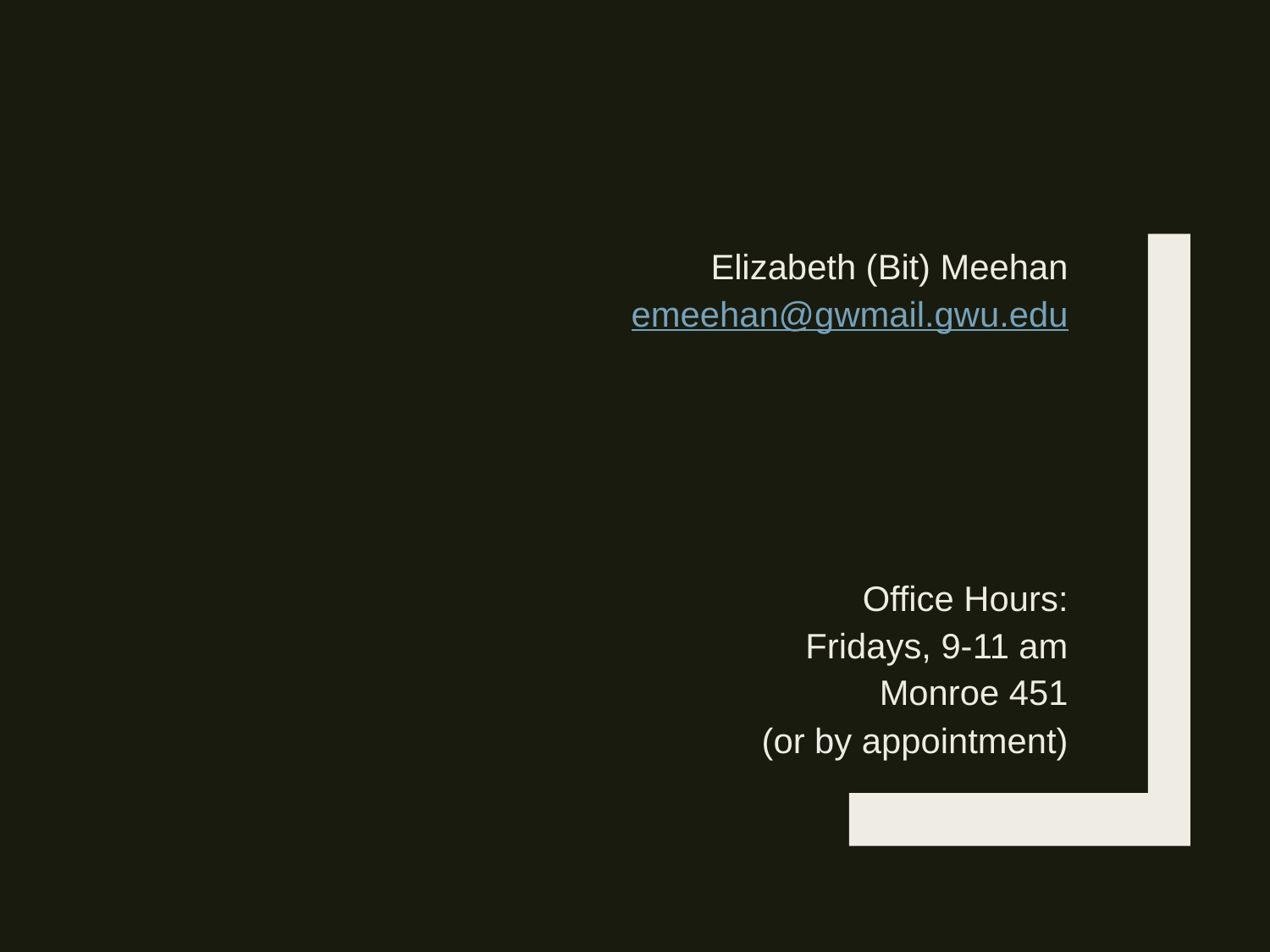

Elizabeth (Bit) Meehan
emeehan@gwmail.gwu.edu

Office Hours:
Fridays, 9-11 am
Monroe 451
(or by appointment)